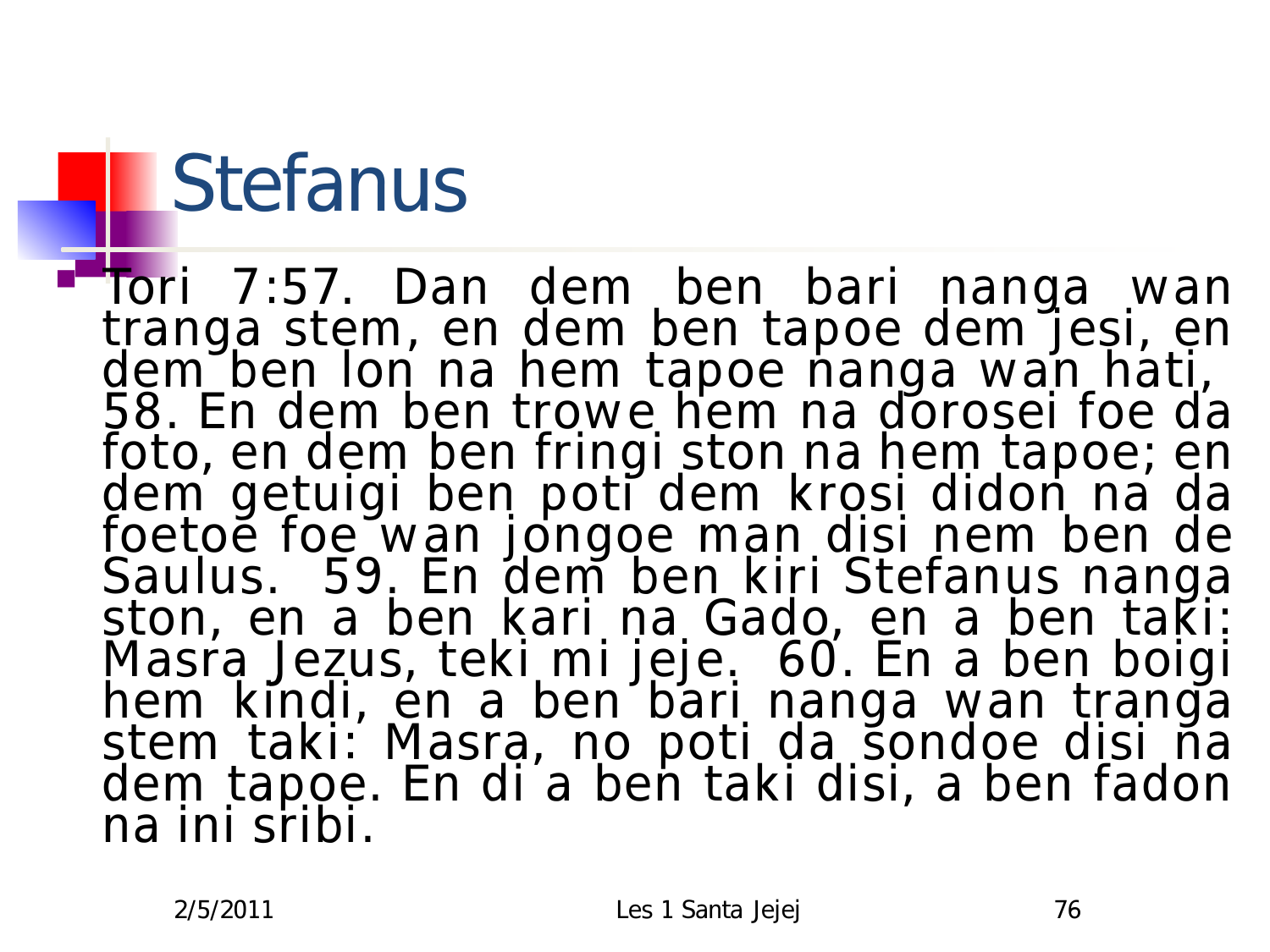

# Stefanus
Tori 7:57. Dan dem ben bari nanga wan tranga stem, en dem ben tapoe dem jesi, en dem ben lon na hem tapoe nanga wan hati,  58. En dem ben trowe hem na dorosei foe da foto, en dem ben fringi ston na hem tapoe; en dem getuigi ben poti dem krosi didon na da foetoe foe wan jongoe man disi nem ben de Saulus.  59. En dem ben kiri Stefanus nanga ston, en a ben kari na Gado, en a ben taki: Masra Jezus, teki mi jeje.  60. En a ben boigi hem kindi, en a ben bari nanga wan tranga stem taki: Masra, no poti da sondoe disi na dem tapoe. En di a ben taki disi, a ben fadon na ini sribi.
2/5/2011
Les 1 Santa Jejej
76